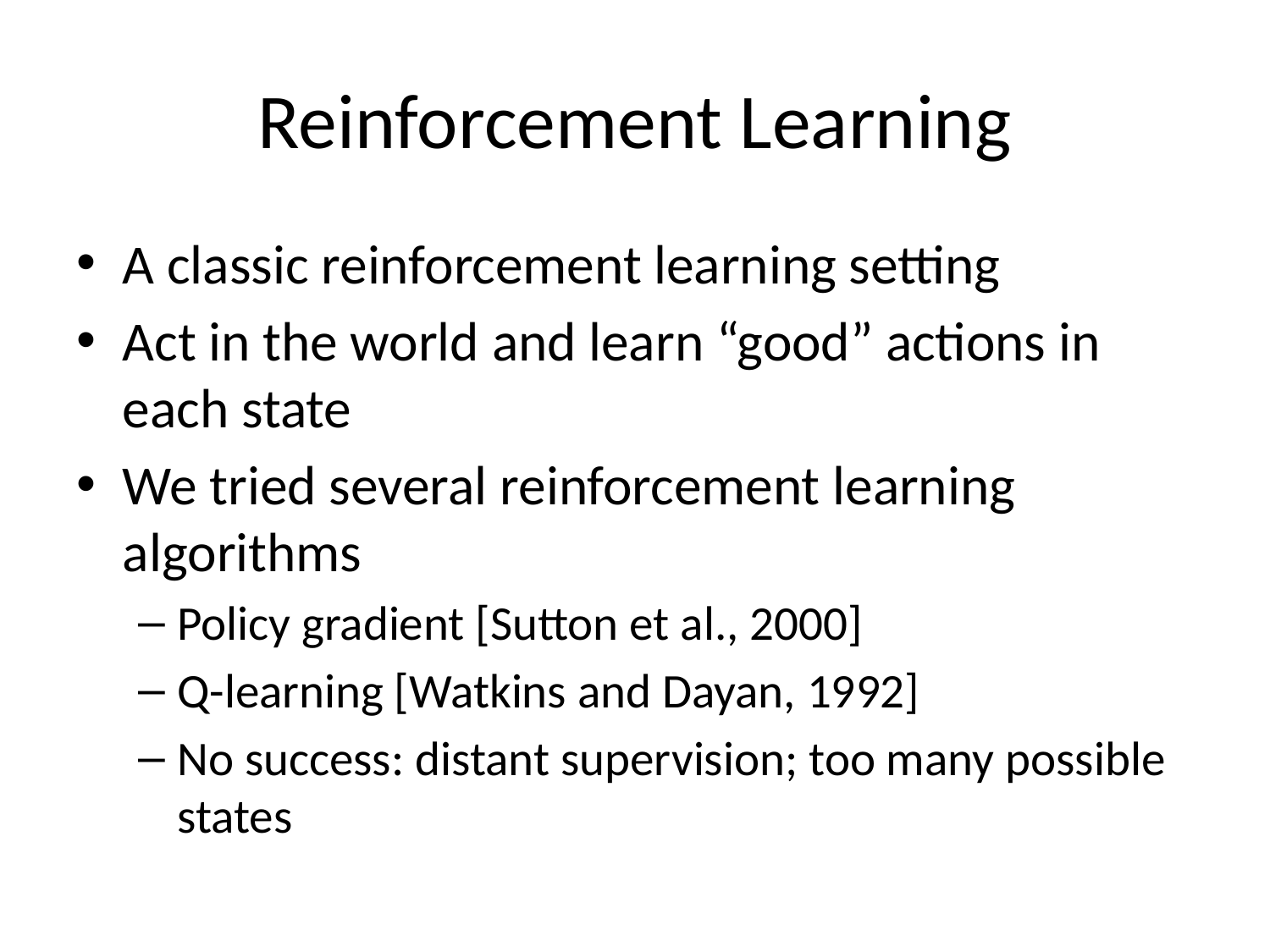

# Reinforcement Learning
A classic reinforcement learning setting
Act in the world and learn “good” actions in each state
We tried several reinforcement learning algorithms
Policy gradient [Sutton et al., 2000]
Q-learning [Watkins and Dayan, 1992]
No success: distant supervision; too many possible states